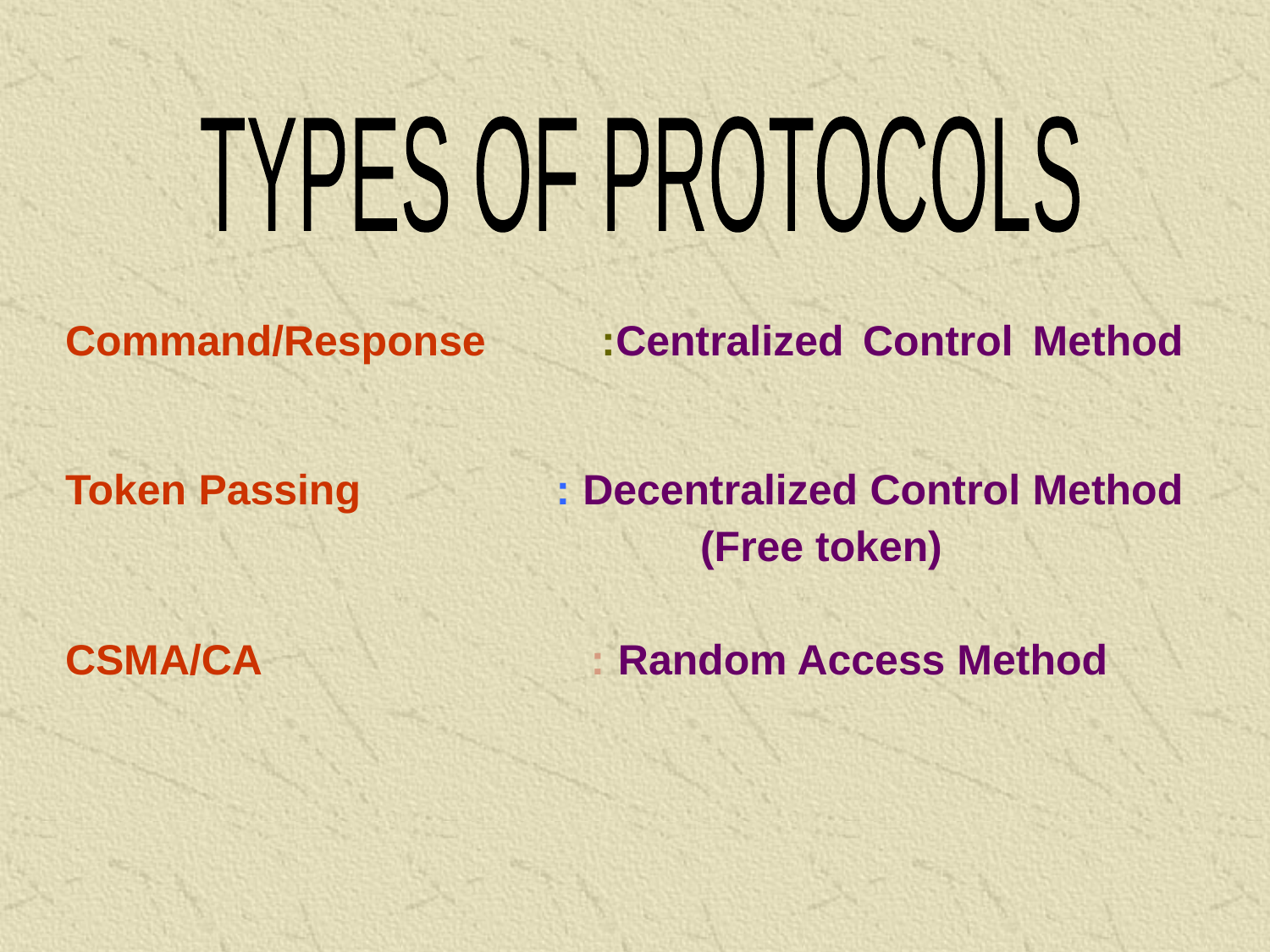

TYPES OF PROTOCOLS

Command/Response      :Centralized Control Method

Token Passing                : Decentralized Control Method
					(Free token)

CSMA/CA	                       : Random Access Method